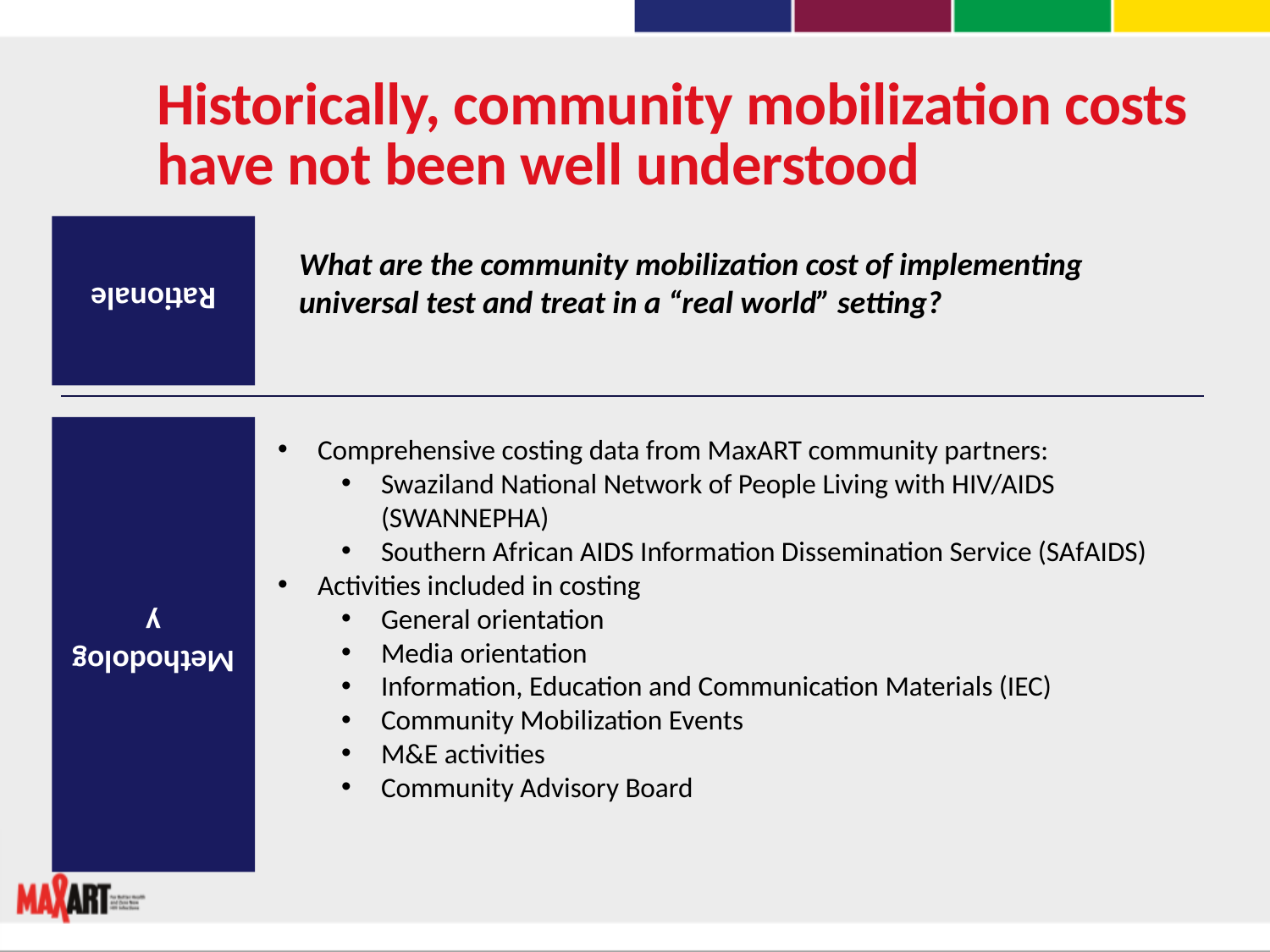

# Historically, community mobilization costs have not been well understood
Rationale
What are the community mobilization cost of implementing universal test and treat in a “real world” setting?
Comprehensive costing data from MaxART community partners:
Swaziland National Network of People Living with HIV/AIDS (SWANNEPHA)
Southern African AIDS Information Dissemination Service (SAfAIDS)
Activities included in costing
General orientation
Media orientation
Information, Education and Communication Materials (IEC)
Community Mobilization Events
M&E activities
Community Advisory Board
Methodology